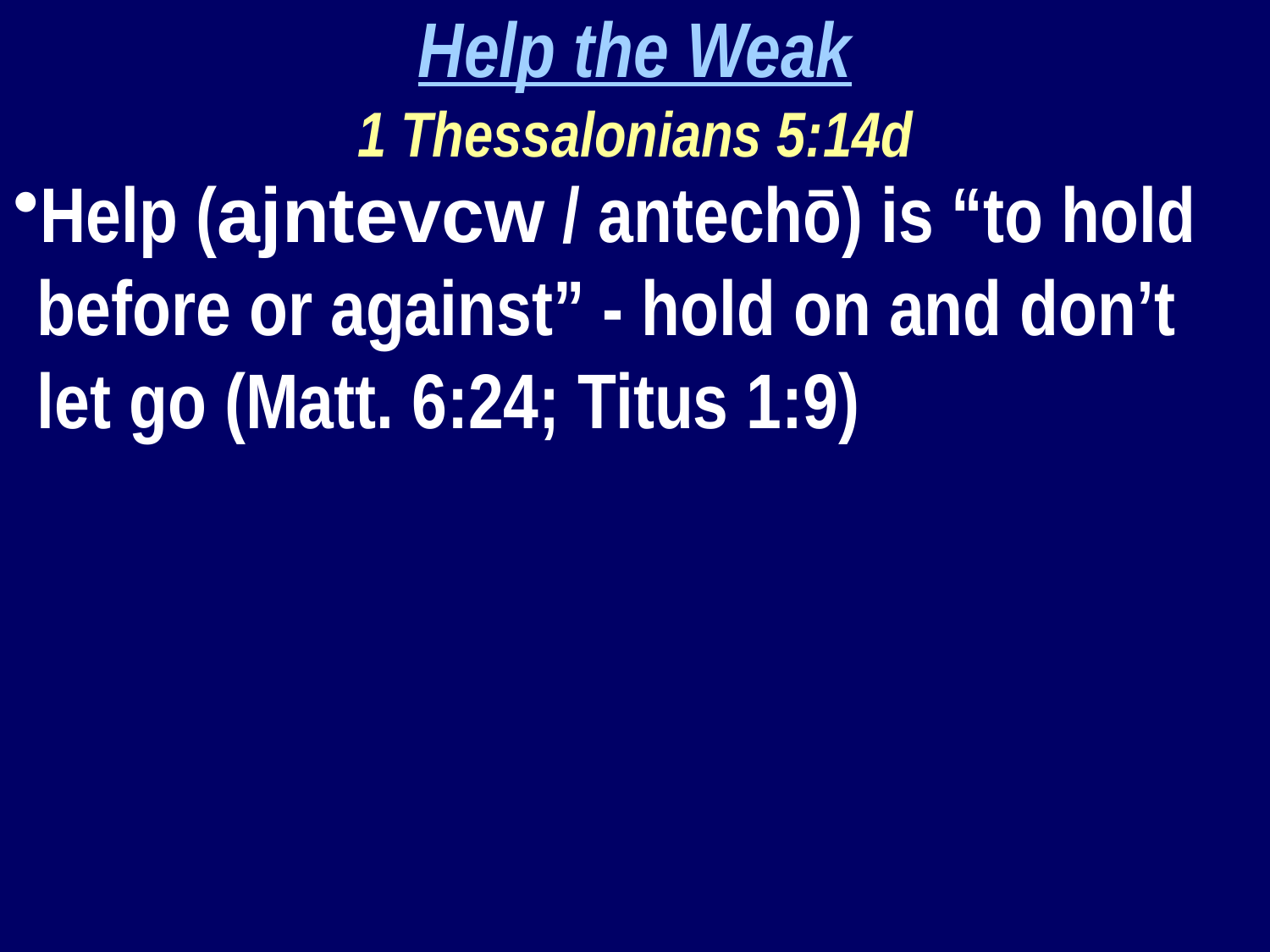

Help the Weak
1 Thessalonians 5:14d
Help (ajntevcw / antechō) is “to hold before or against” - hold on and don’t let go (Matt. 6:24; Titus 1:9)